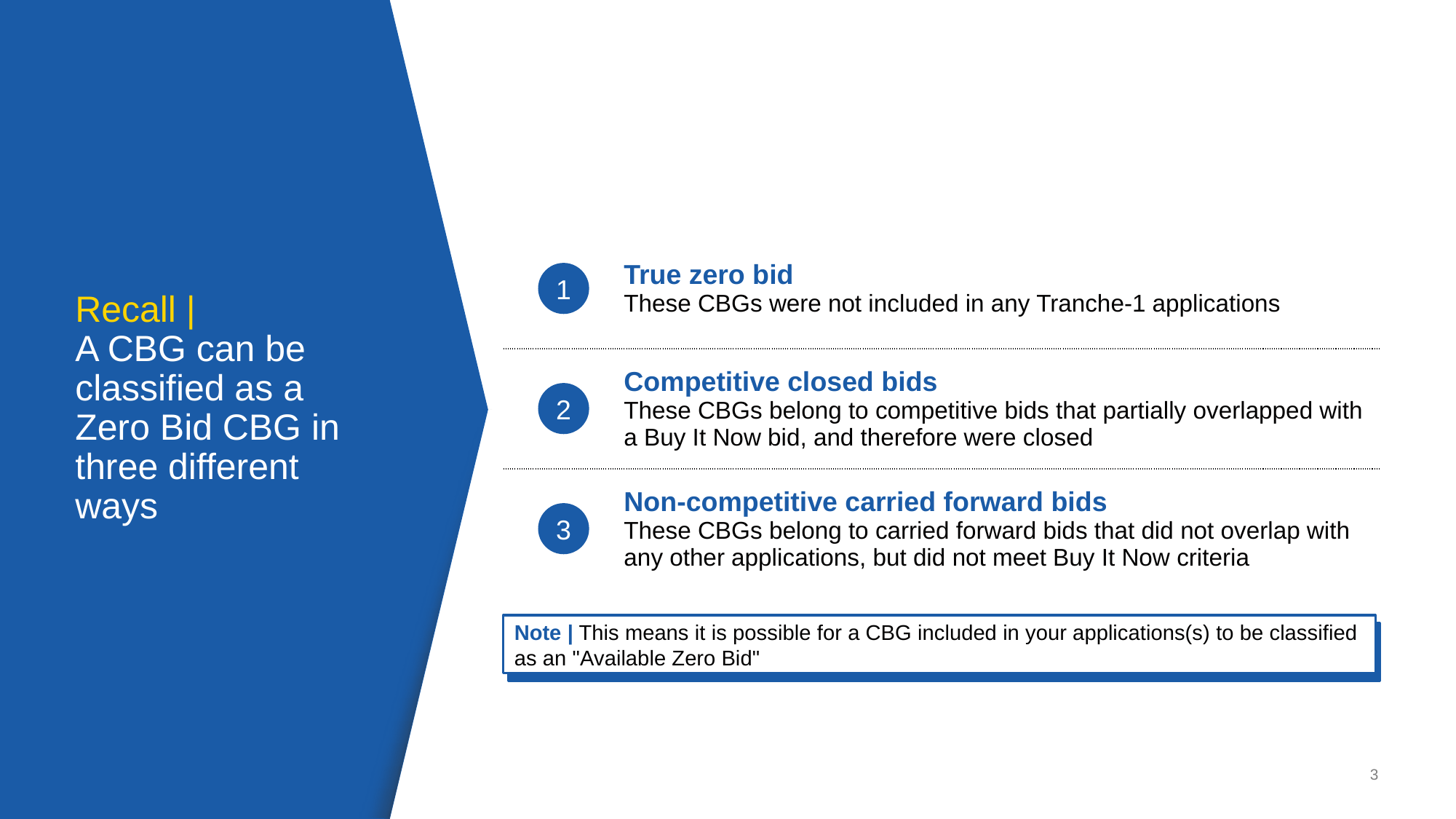

|  | True zero bid These CBGs were not included in any Tranche-1 applications |
| --- | --- |
|  | Competitive closed bids These CBGs belong to competitive bids that partially overlapped with a Buy It Now bid, and therefore were closed |
|  | Non-competitive carried forward bids These CBGs belong to carried forward bids that did not overlap with any other applications, but did not meet Buy It Now criteria |
1
# Recall | A CBG can be classified as a Zero Bid CBG in three different ways
2
3
Note | This means it is possible for a CBG included in your applications(s) to be classified as an "Available Zero Bid"